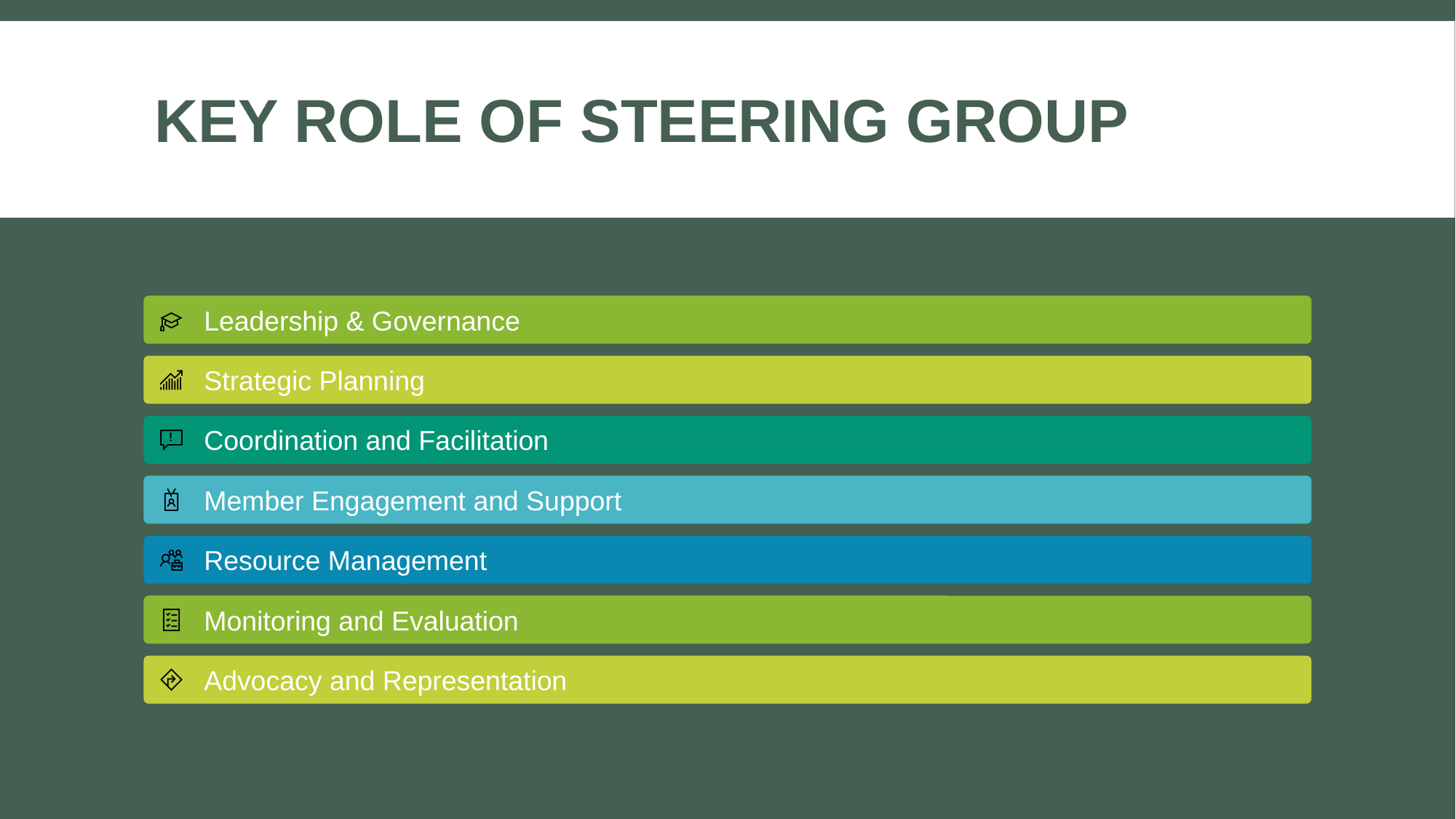

# Key Role of Steering Group
Leadership & Governance
Strategic Planning
Coordination and Facilitation
Member Engagement and Support
Resource Management
Monitoring and Evaluation
Advocacy and Representation